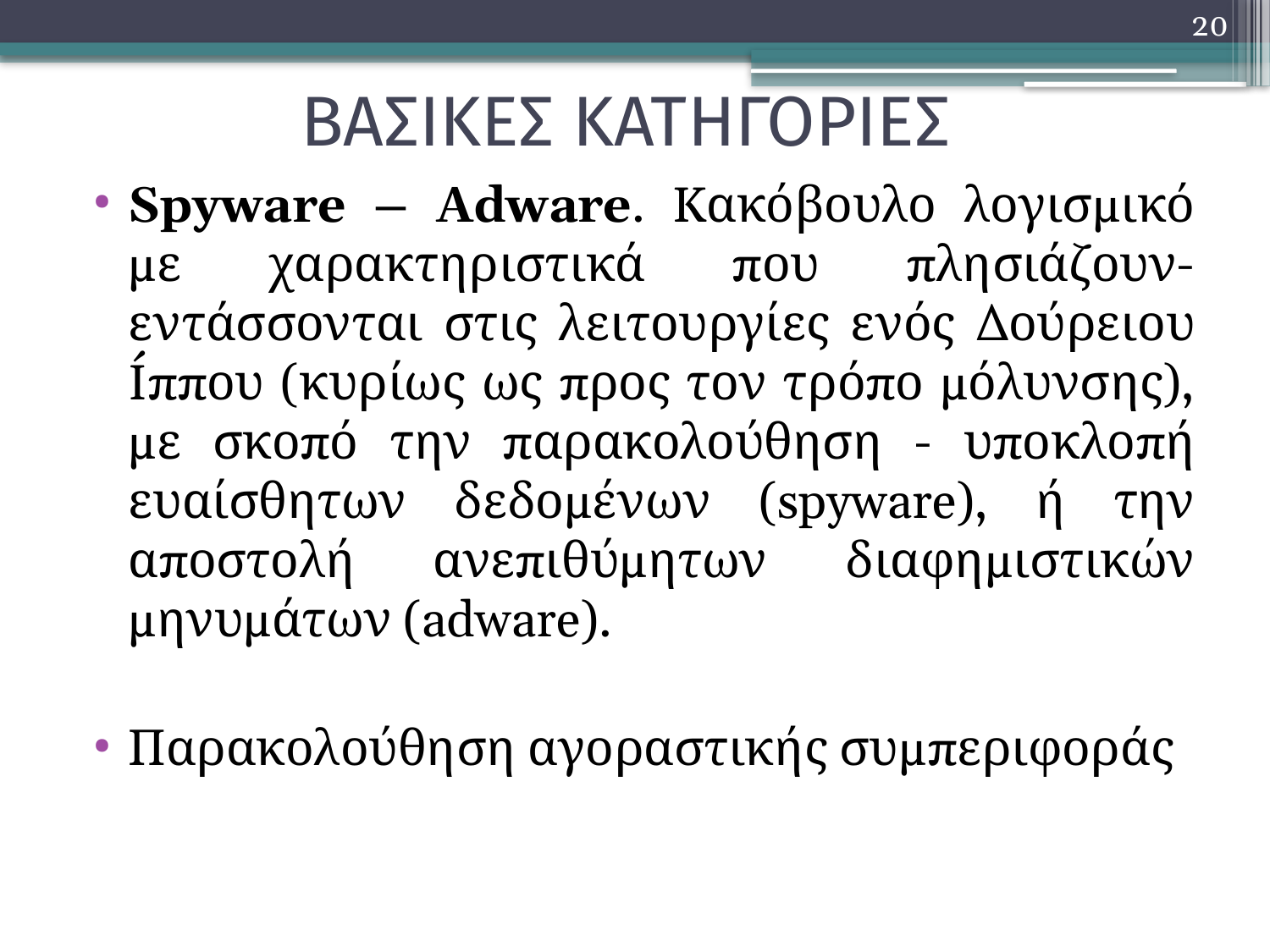

20
# ΒΑΣΙΚΕΣ ΚΑΤΗΓΟΡΙΕΣ
Spyware – Adware. Κακόβουλο λογισμικό με χαρακτηριστικά που πλησιάζουν-εντάσσονται στις λειτουργίες ενός Δούρειου Ίππου (κυρίως ως προς τον τρόπο μόλυνσης), με σκοπό την παρακολούθηση - υποκλοπή ευαίσθητων δεδομένων (spyware), ή την αποστολή ανεπιθύμητων διαφημιστικών μηνυμάτων (adware).

Παρακολούθηση αγοραστικής συμπεριφοράς